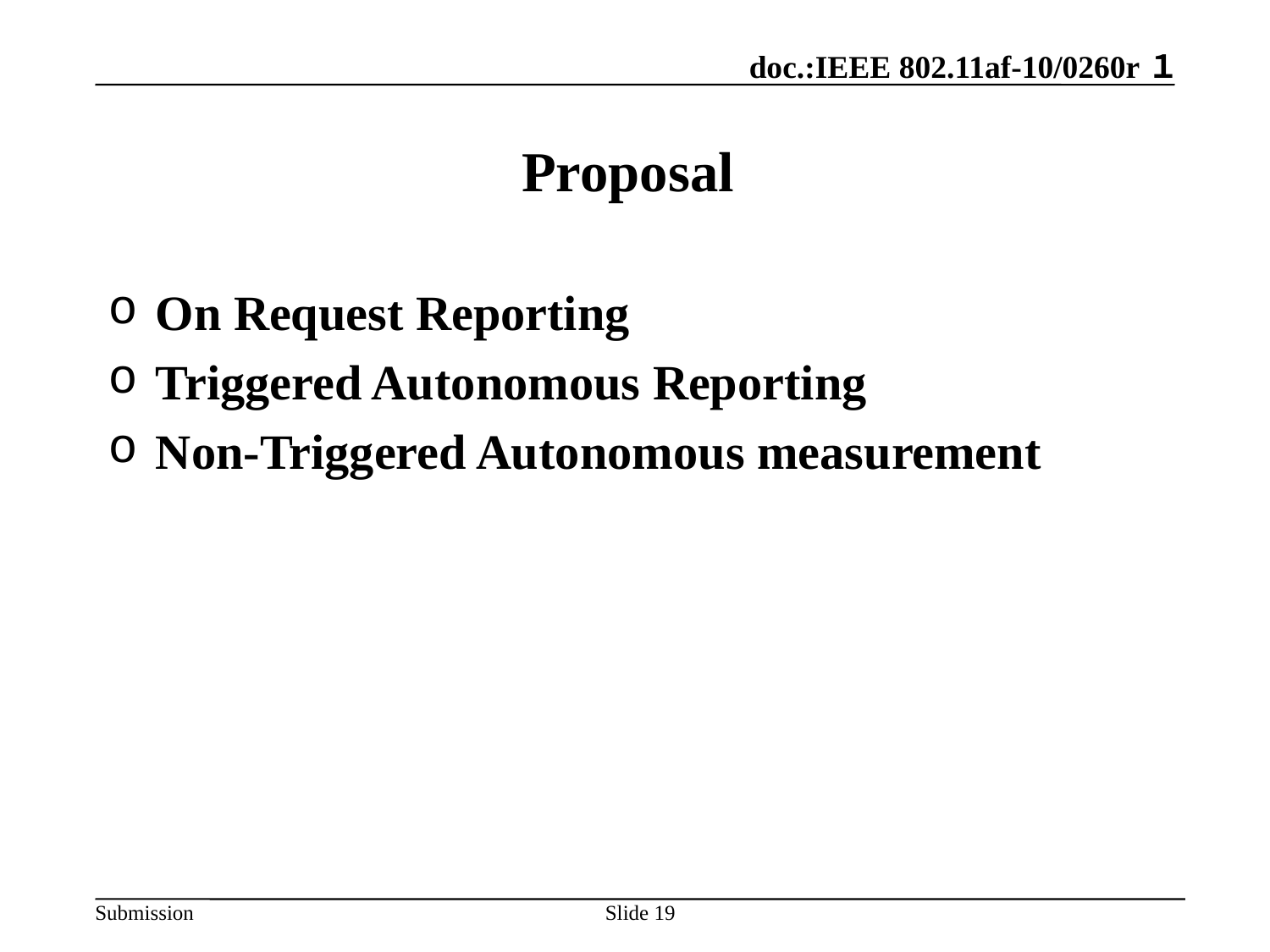

# Proposal
On Request Reporting
Triggered Autonomous Reporting
Non-Triggered Autonomous measurement
19